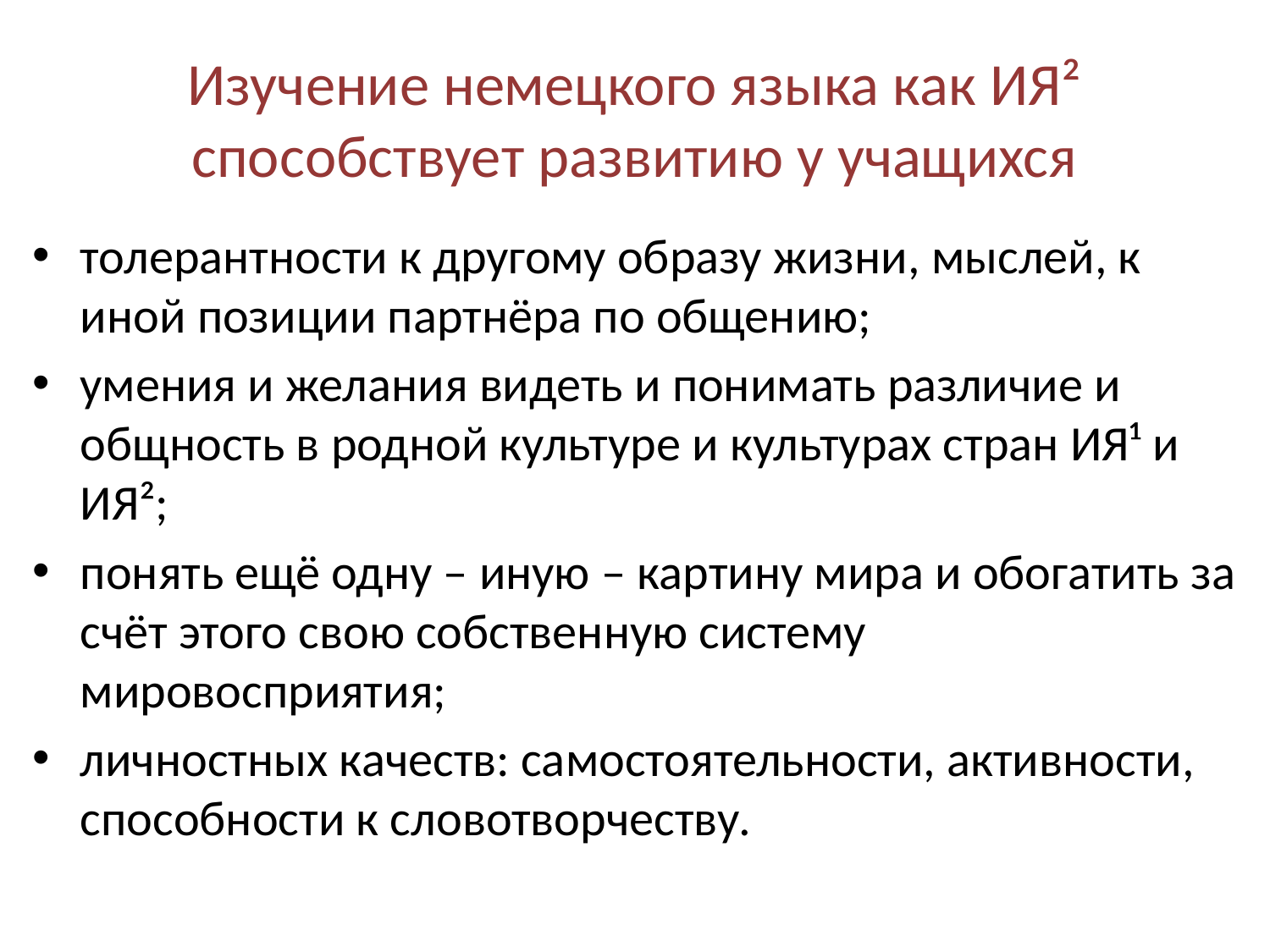

# Изучение немецкого языка как ИЯ² способствует развитию у учащихся
толерантности к другому образу жизни, мыслей, к иной позиции партнёра по общению;
умения и желания видеть и понимать различие и общность в родной культуре и культурах стран ИЯ¹ и ИЯ²;
понять ещё одну – иную – картину мира и обогатить за счёт этого свою собственную систему мировосприятия;
личностных качеств: самостоятельности, активности, способности к словотворчеству.